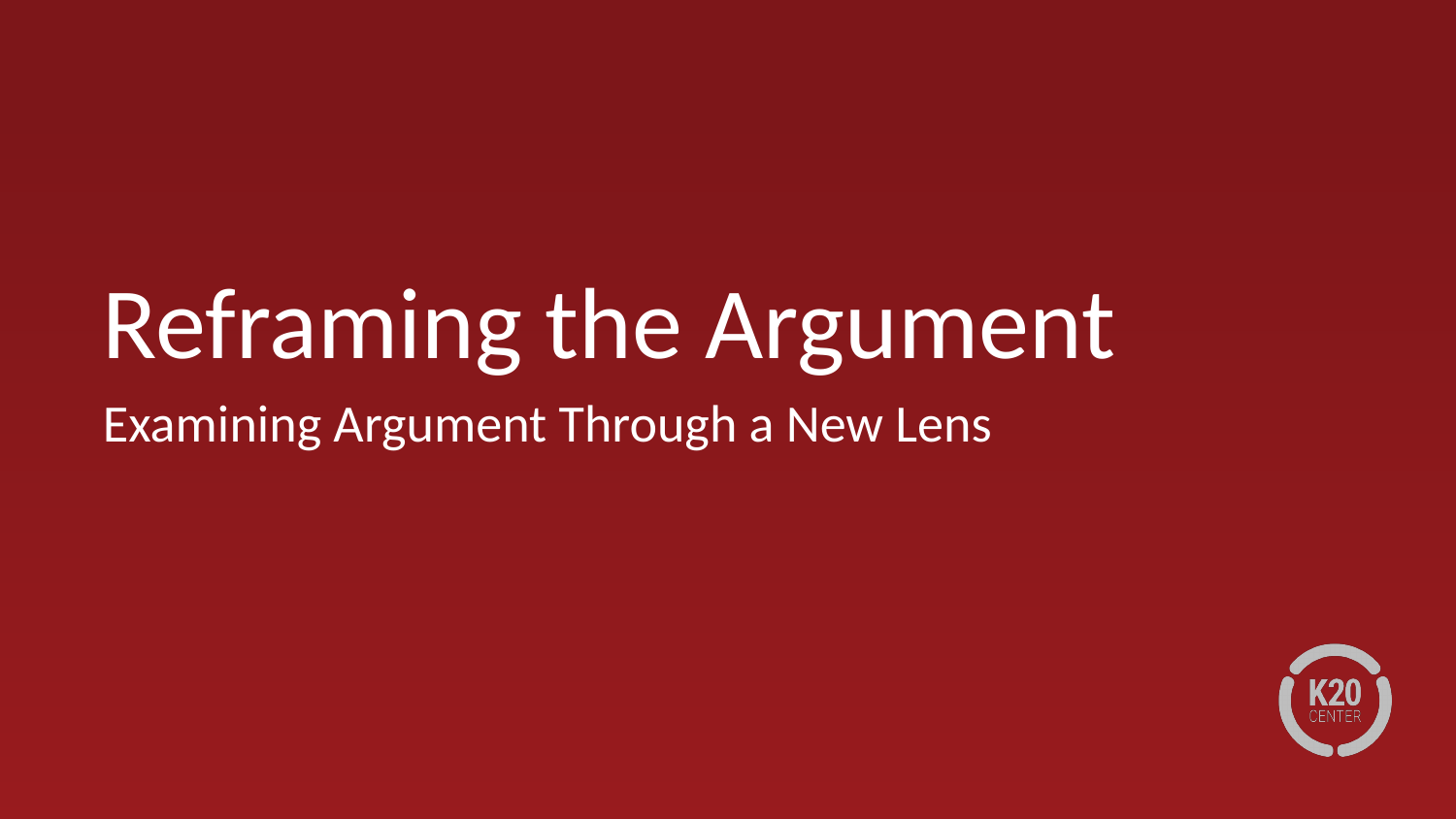

# Reframing the Argument
Examining Argument Through a New Lens